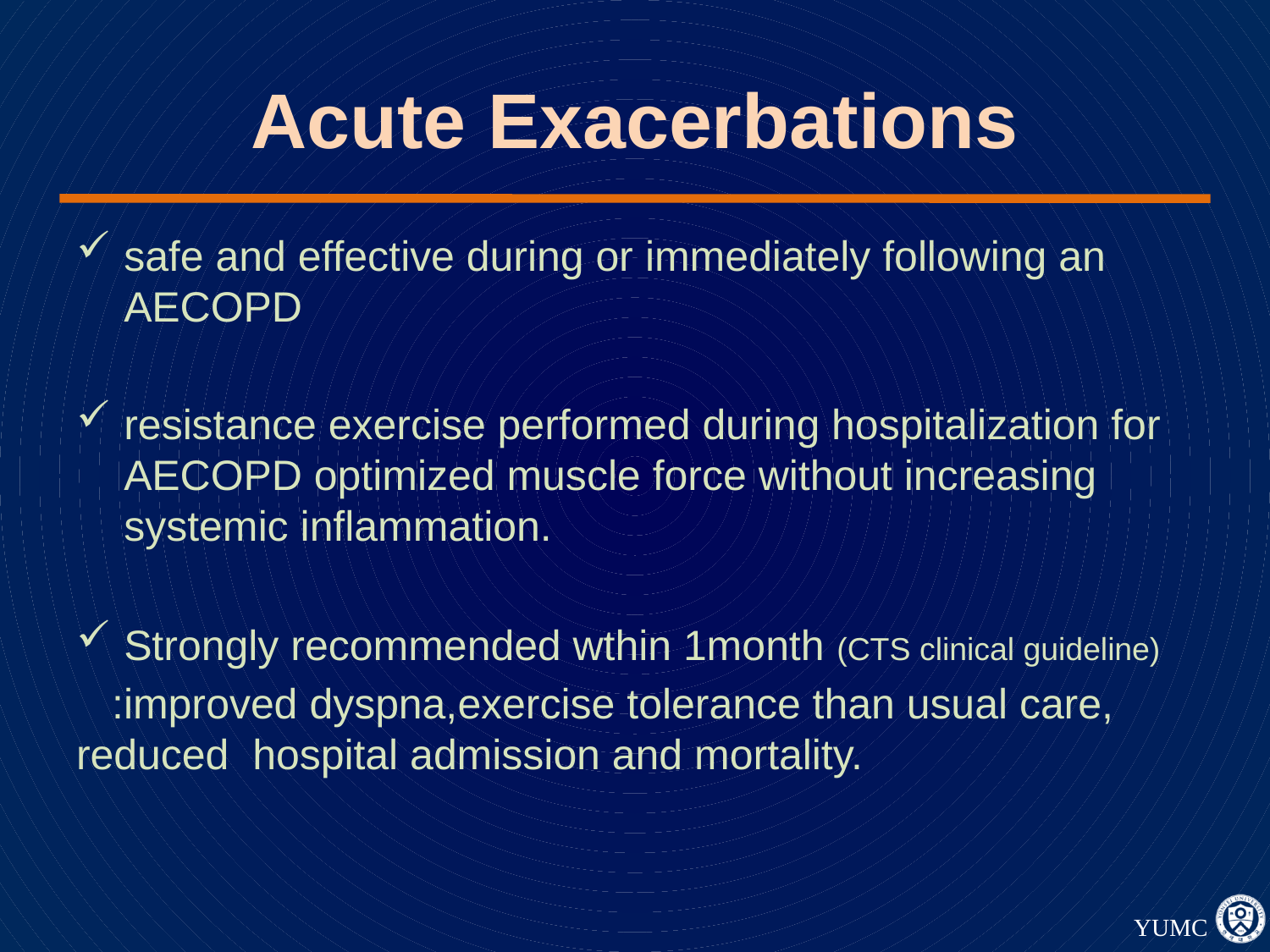

# Acute Exacerbations
safe and effective during or immediately following an AECOPD

resistance exercise performed during hospitalization for AECOPD optimized muscle force without increasing systemic inflammation.

Strongly recommended wthin 1month (CTS clinical guideline)
   :improved dyspna,exercise tolerance than usual care,       reduced  hospital admission and mortality.